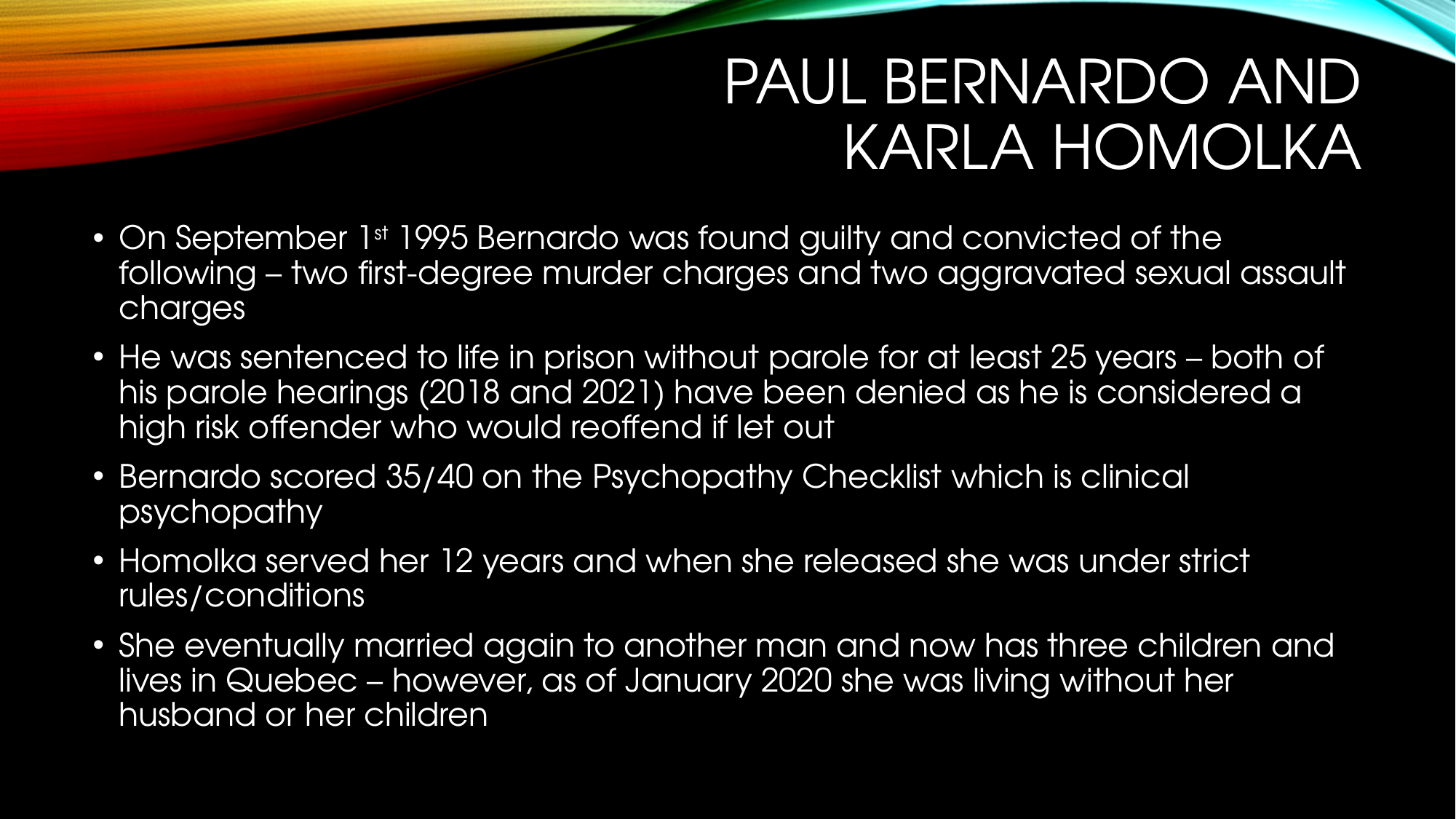

# Paul Bernardo and Karla Homolka
On September 1st 1995 Bernardo was found guilty and convicted of the following – two first-degree murder charges and two aggravated sexual assault charges
He was sentenced to life in prison without parole for at least 25 years – both of his parole hearings (2018 and 2021) have been denied as he is considered a high risk offender who would reoffend if let out
Bernardo scored 35/40 on the Psychopathy Checklist which is clinical psychopathy
Homolka served her 12 years and when she released she was under strict rules/conditions
She eventually married again to another man and now has three children and lives in Quebec – however, as of January 2020 she was living without her husband or her children